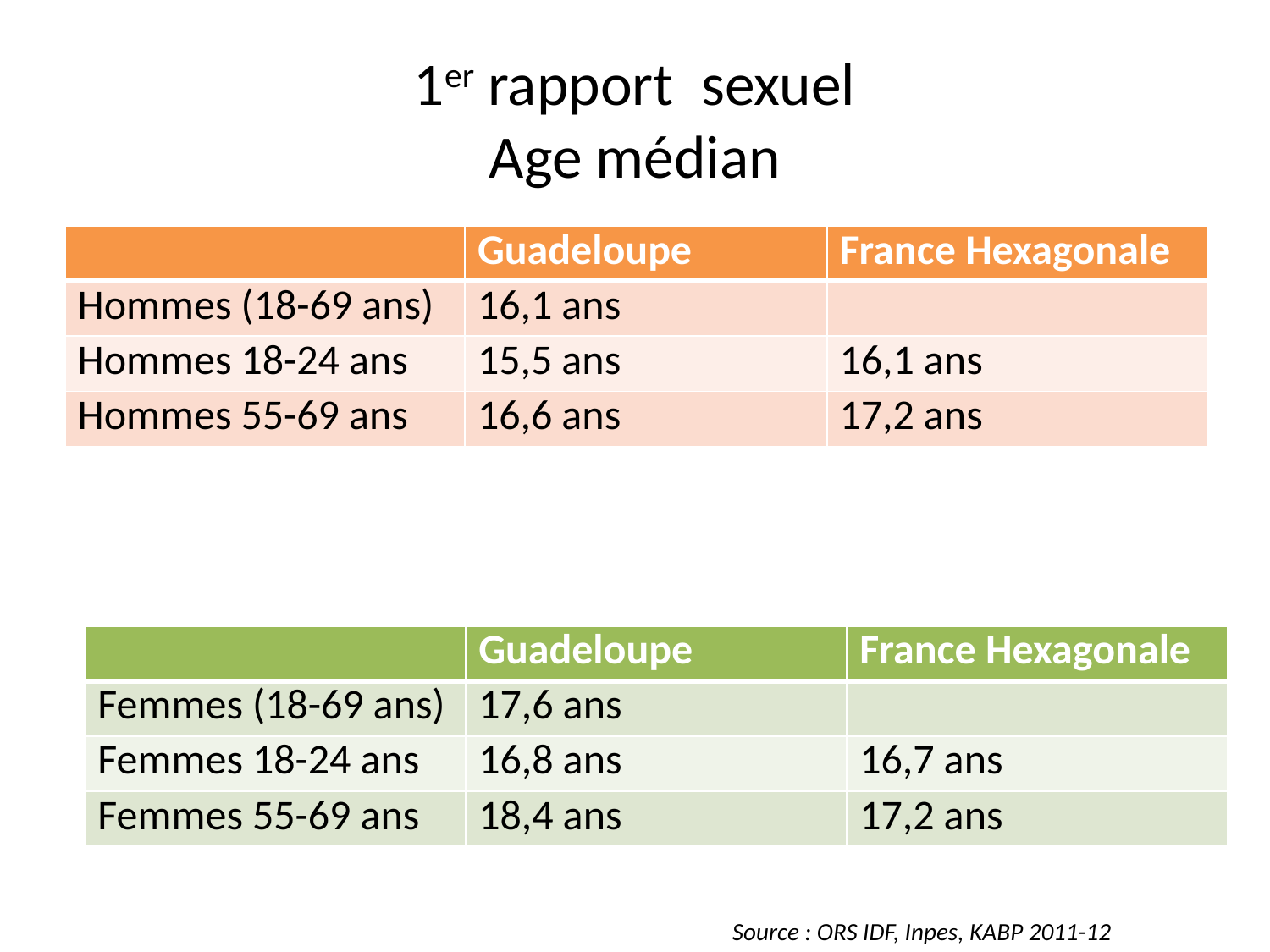

# 1er rapport  sexuel Age médian
|  | Guadeloupe | France Hexagonale |
| --- | --- | --- |
| Hommes (18-69 ans) | 16,1 ans |  |
| Hommes 18-24 ans | 15,5 ans | 16,1 ans |
| Hommes 55-69 ans | 16,6 ans | 17,2 ans |
|  | Guadeloupe | France Hexagonale |
| --- | --- | --- |
| Femmes (18-69 ans) | 17,6 ans |  |
| Femmes 18-24 ans | 16,8 ans | 16,7 ans |
| Femmes 55-69 ans | 18,4 ans | 17,2 ans |
Source : ORS IDF, Inpes, KABP 2011-12